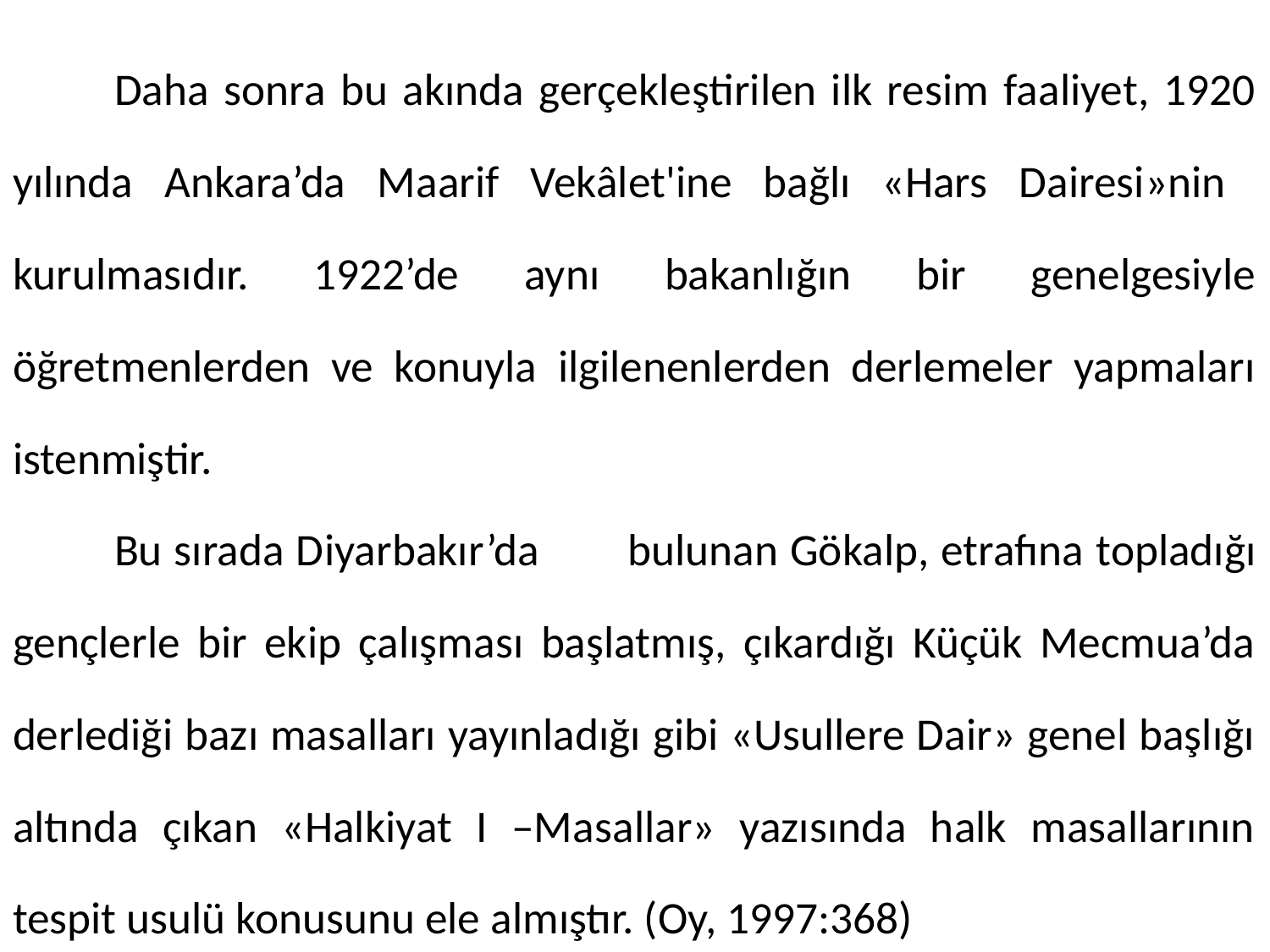

Daha sonra bu akında gerçekleştirilen ilk resim faaliyet, 1920 yılında Ankara’da Maarif Vekâlet'ine bağlı «Hars Dairesi»nin	kurulmasıdır. 1922’de aynı bakanlığın bir genelgesiyle öğretmenlerden ve konuyla ilgilenenlerden derlemeler yapmaları istenmiştir.
	Bu sırada Diyarbakır’da 	bulunan Gökalp, etrafına topladığı gençlerle bir ekip çalışması başlatmış, çıkardığı Küçük Mecmua’da derlediği bazı masalları yayınladığı gibi «Usullere Dair» genel başlığı altında çıkan «Halkiyat I –Masallar» yazısında halk masallarının tespit usulü konusunu ele almıştır. (Oy, 1997:368)